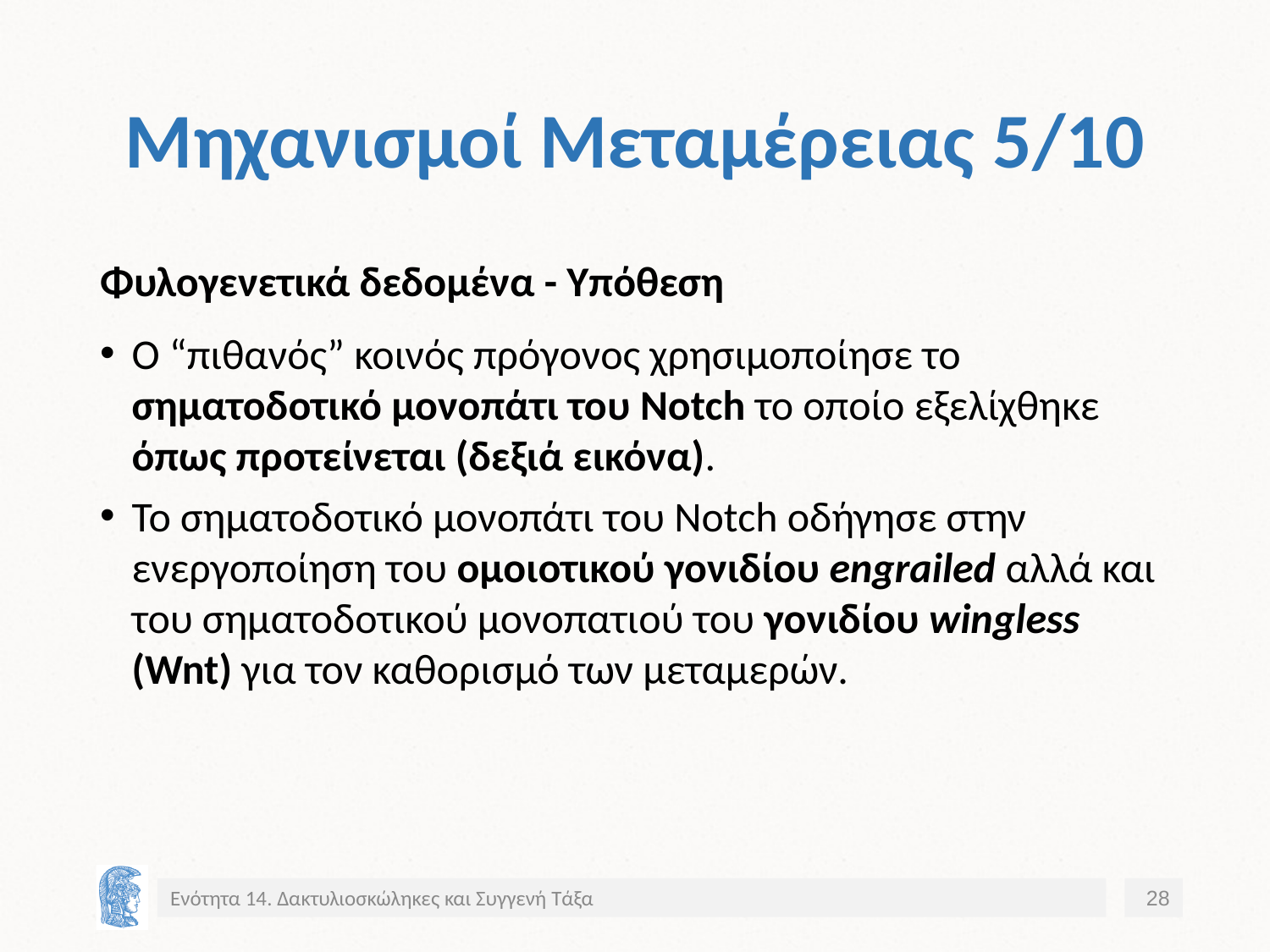

# Μηχανισμοί Μεταμέρειας 5/10
Φυλογενετικά δεδομένα - Υπόθεση
Ο “πιθανός” κοινός πρόγονος χρησιμοποίησε το σηματοδοτικό μονοπάτι του Notch το οποίο εξελίχθηκε όπως προτείνεται (δεξιά εικόνα).
Το σηματοδοτικό μονοπάτι του Notch οδήγησε στην ενεργοποίηση του ομοιοτικού γονιδίου engrailed αλλά και του σηματοδοτικού μονοπατιού του γονιδίου wingless (Wnt) για τον καθορισμό των μεταμερών.

Ενότητα 14. Δακτυλιοσκώληκες και Συγγενή Τάξα
28